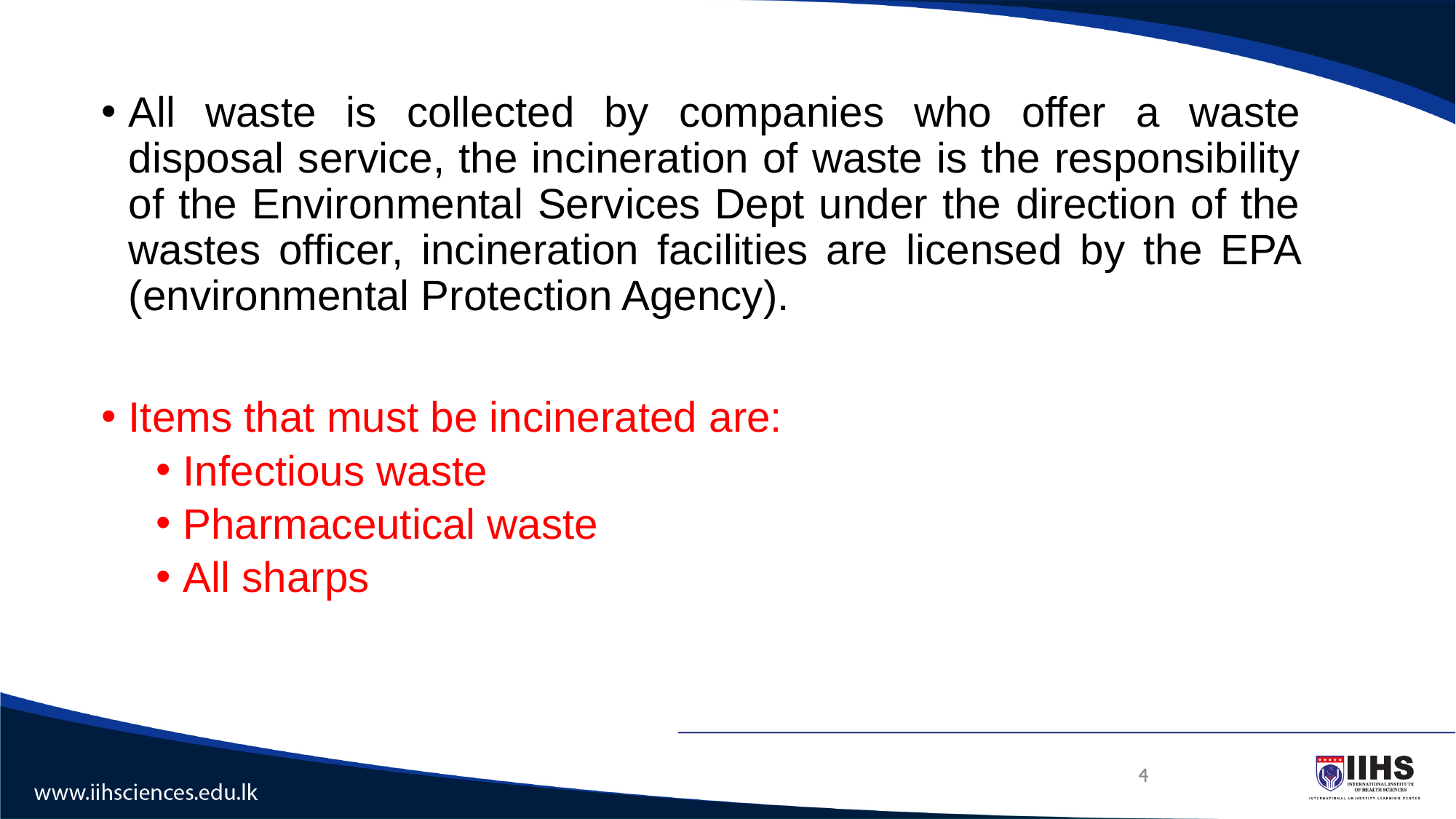

All waste is collected by companies who offer a waste disposal service, the incineration of waste is the responsibility of the Environmental Services Dept under the direction of the wastes officer, incineration facilities are licensed by the EPA (environmental Protection Agency).

Items that must be incinerated are:
Infectious waste
Pharmaceutical waste
All sharps
4